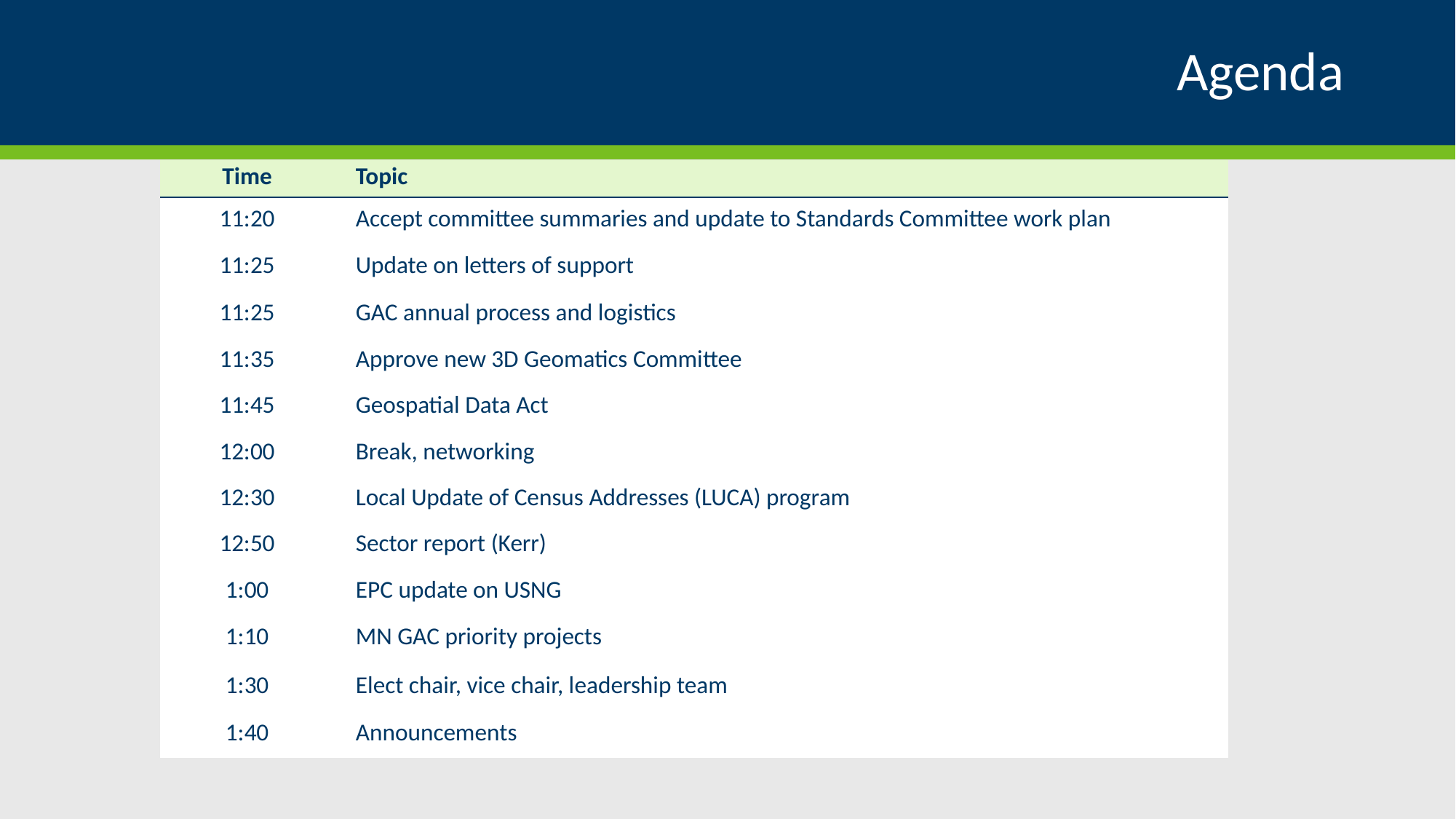

# Agenda
| Time | Topic |
| --- | --- |
| 11:20 | Accept committee summaries and update to Standards Committee work plan |
| 11:25 | Update on letters of support |
| 11:25 | GAC annual process and logistics |
| 11:35 | Approve new 3D Geomatics Committee |
| 11:45 | Geospatial Data Act |
| 12:00 | Break, networking |
| 12:30 | Local Update of Census Addresses (LUCA) program |
| 12:50 | Sector report (Kerr) |
| 1:00 | EPC update on USNG |
| 1:10 1:30 | MN GAC priority projects Elect chair, vice chair, leadership team |
| 1:40 | Announcements |